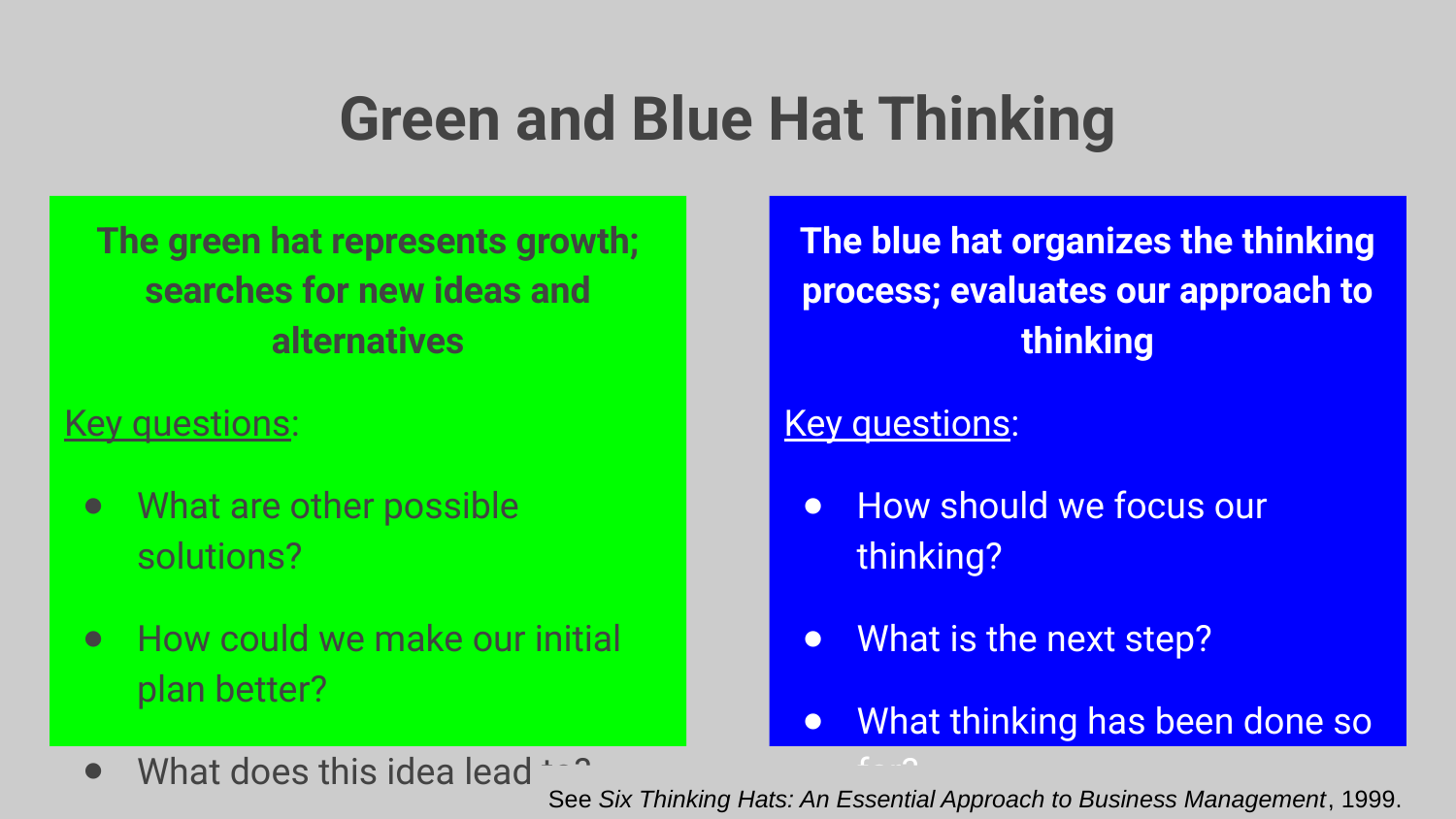

# Green and Blue Hat Thinking
The green hat represents growth; searches for new ideas and alternatives
Key questions:
What are other possible solutions?
How could we make our initial plan better?
What does this idea lead to?
The blue hat organizes the thinking process; evaluates our approach to thinking
Key questions:
How should we focus our thinking?
What is the next step?
What thinking has been done so far?
See Six Thinking Hats: An Essential Approach to Business Management, 1999.